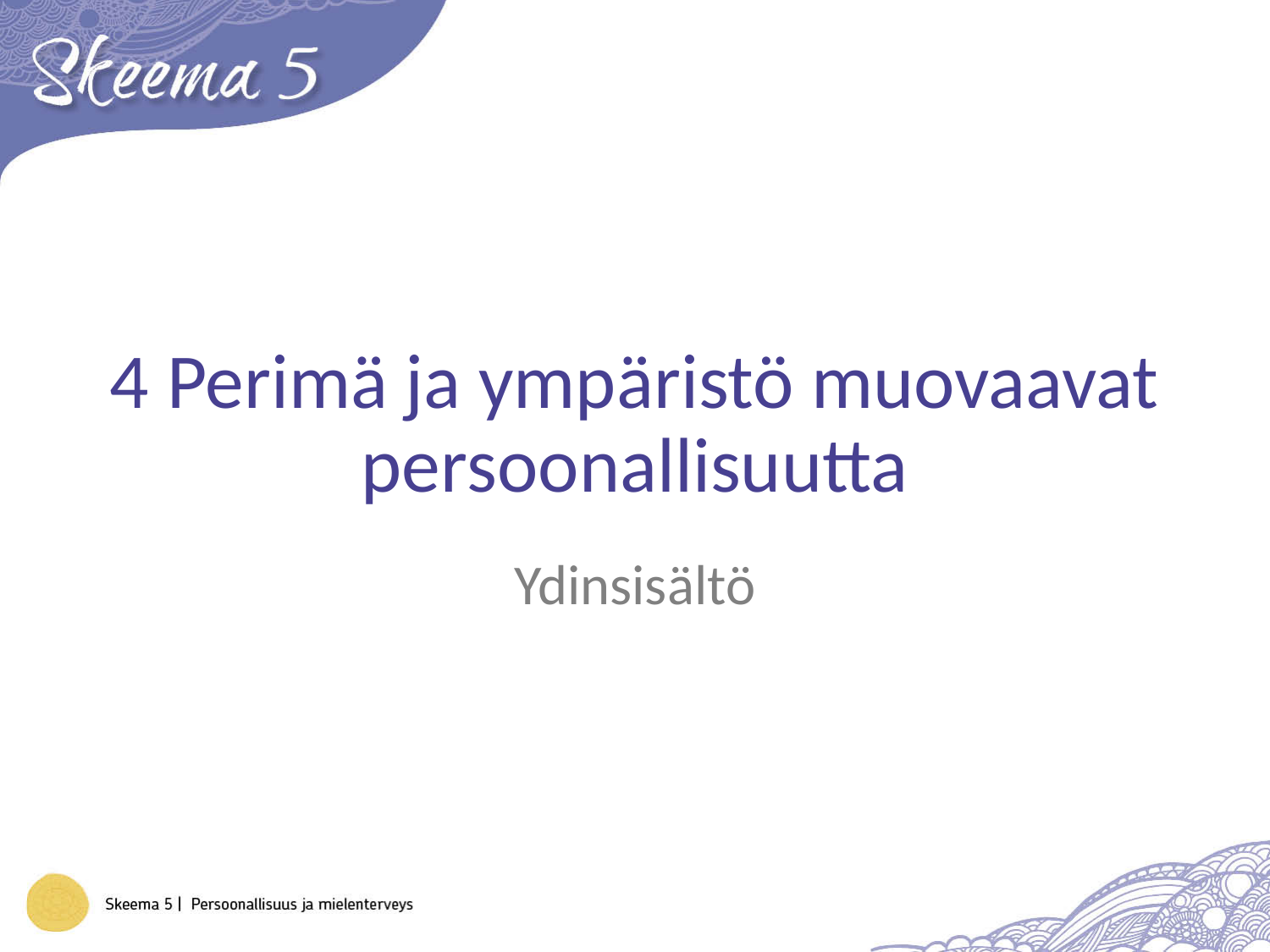

# 4 Perimä ja ympäristö muovaavat persoonallisuutta
Ydinsisältö